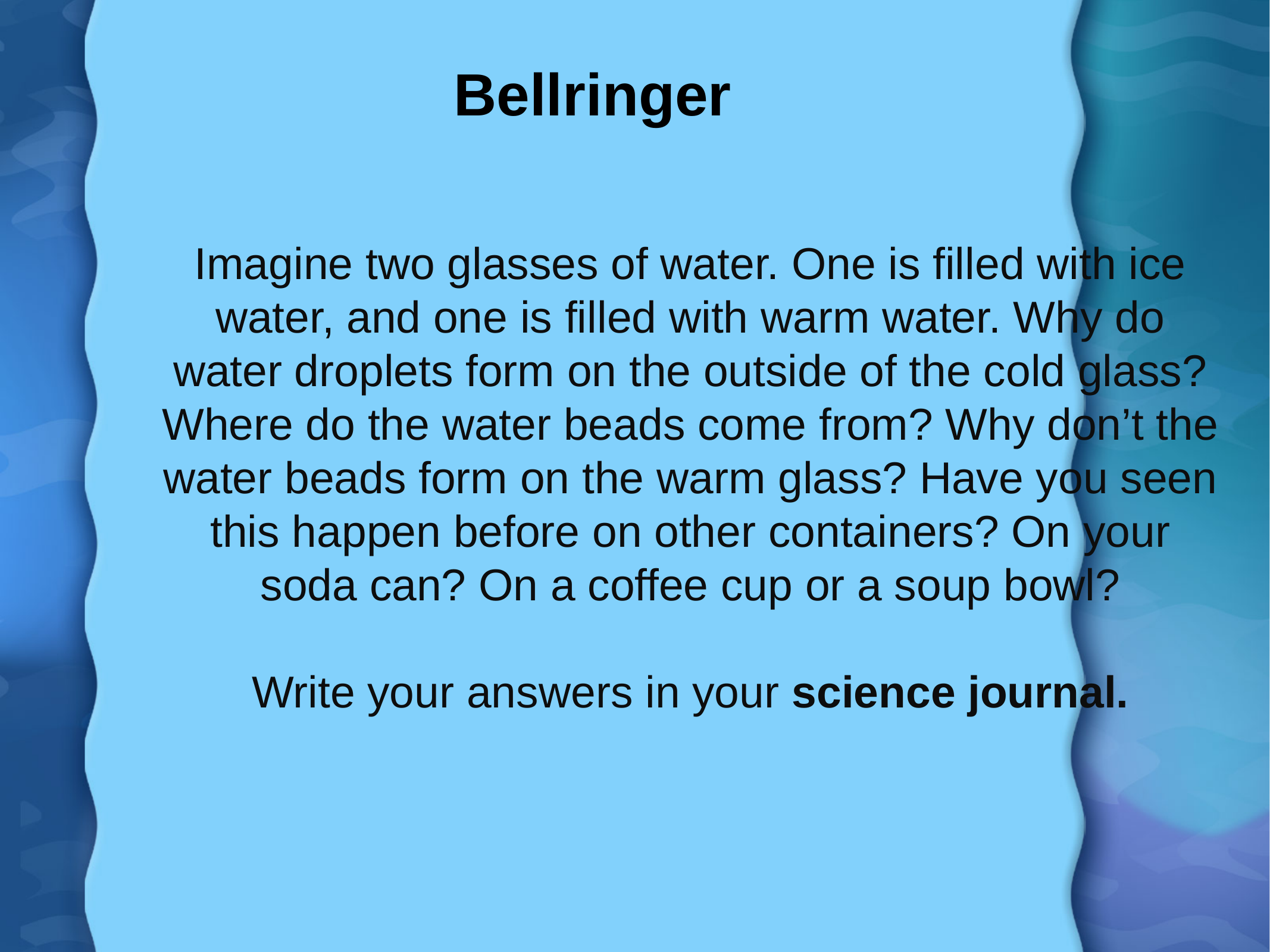

Bellringer
Imagine two glasses of water. One is filled with ice
water, and one is filled with warm water. Why do
water droplets form on the outside of the cold glass?
Where do the water beads come from? Why don’t the
water beads form on the warm glass? Have you seen
this happen before on other containers? On your
soda can? On a coffee cup or a soup bowl?

Write your answers in your science journal.